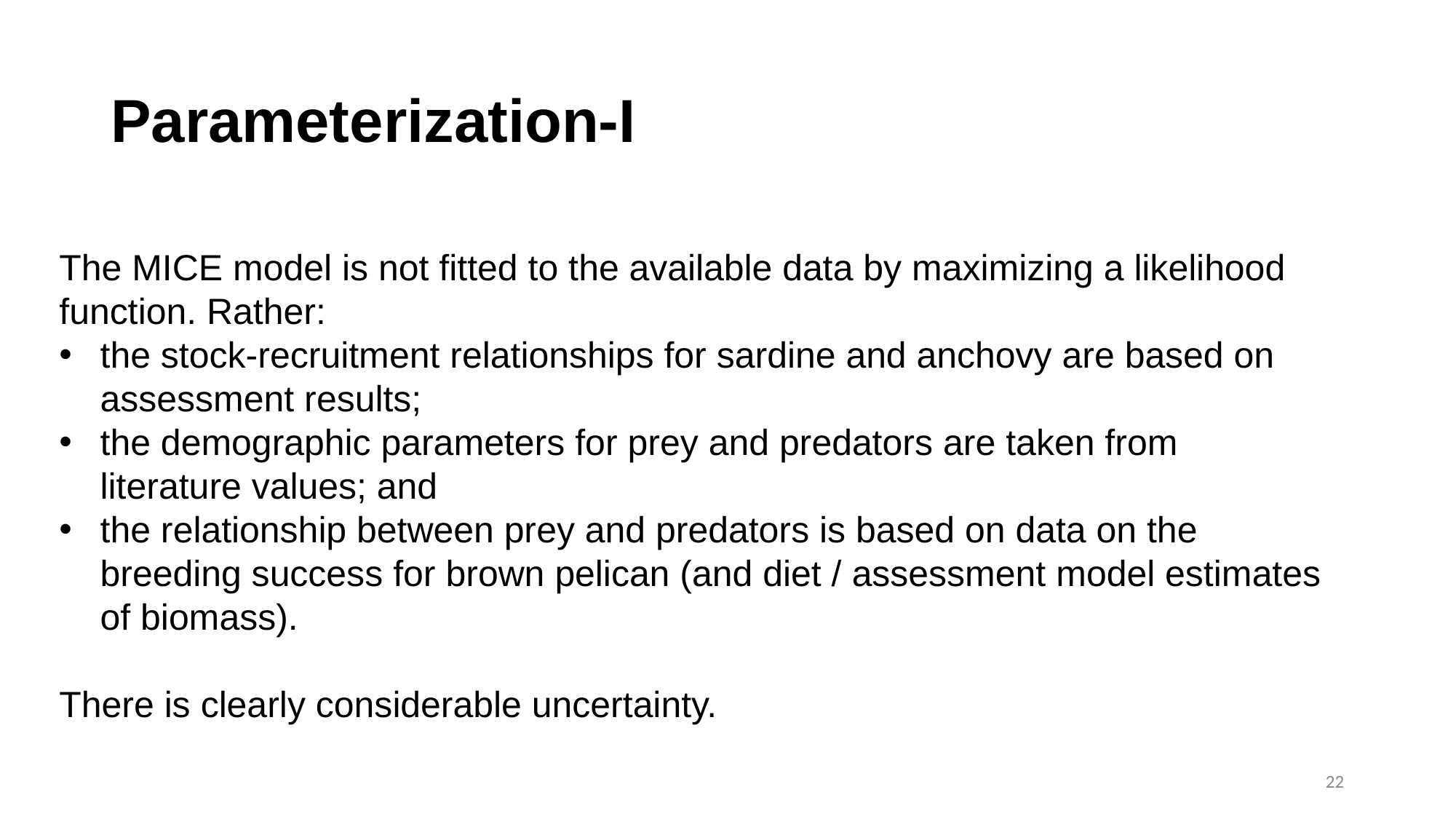

# Parameterization-I
The MICE model is not fitted to the available data by maximizing a likelihood function. Rather:
the stock-recruitment relationships for sardine and anchovy are based on assessment results;
the demographic parameters for prey and predators are taken from literature values; and
the relationship between prey and predators is based on data on the breeding success for brown pelican (and diet / assessment model estimates of biomass).

There is clearly considerable uncertainty.
22